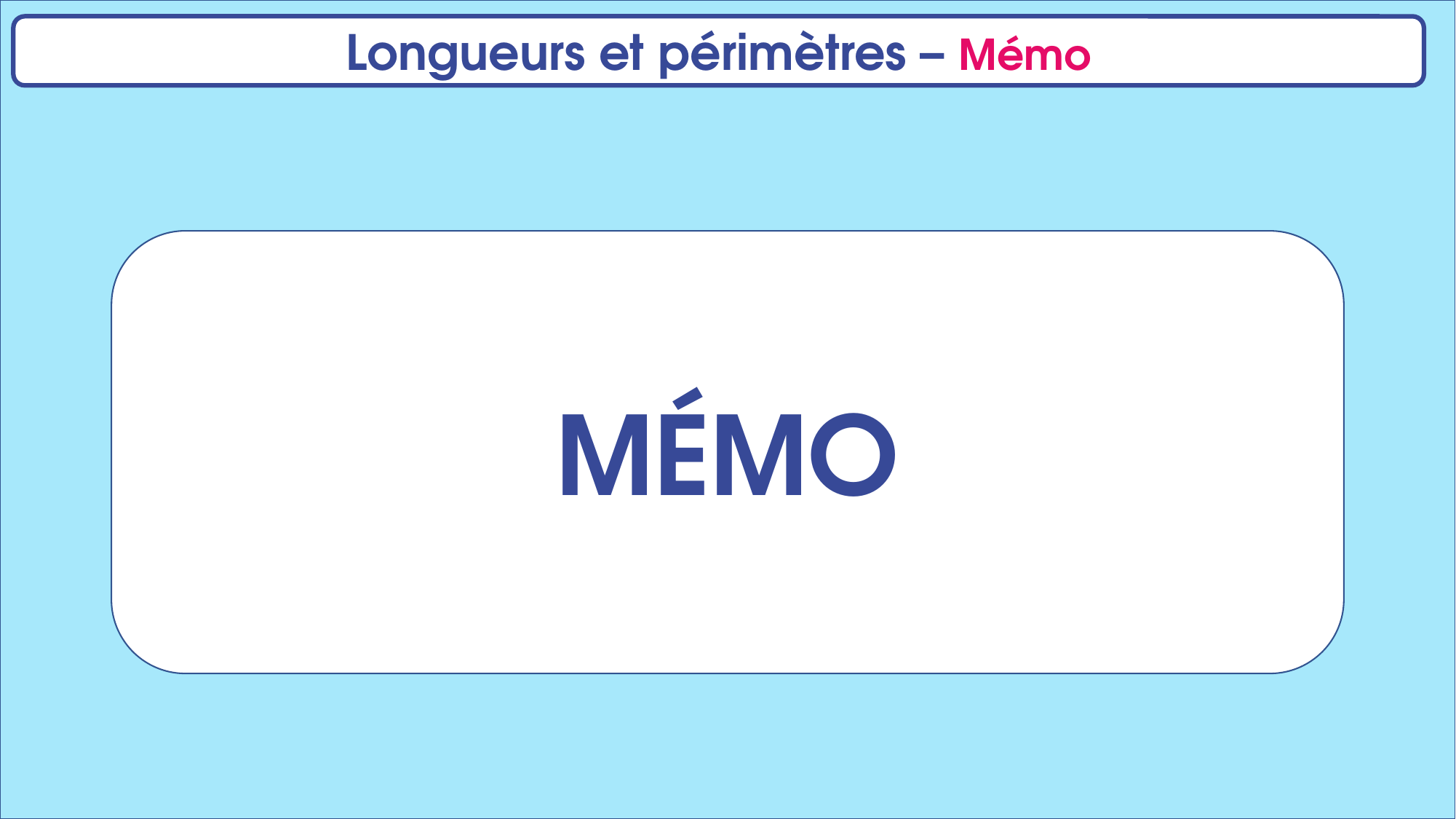

Longueurs et périmètres – Mémo

MÉMO
www.maitresseherisson.com